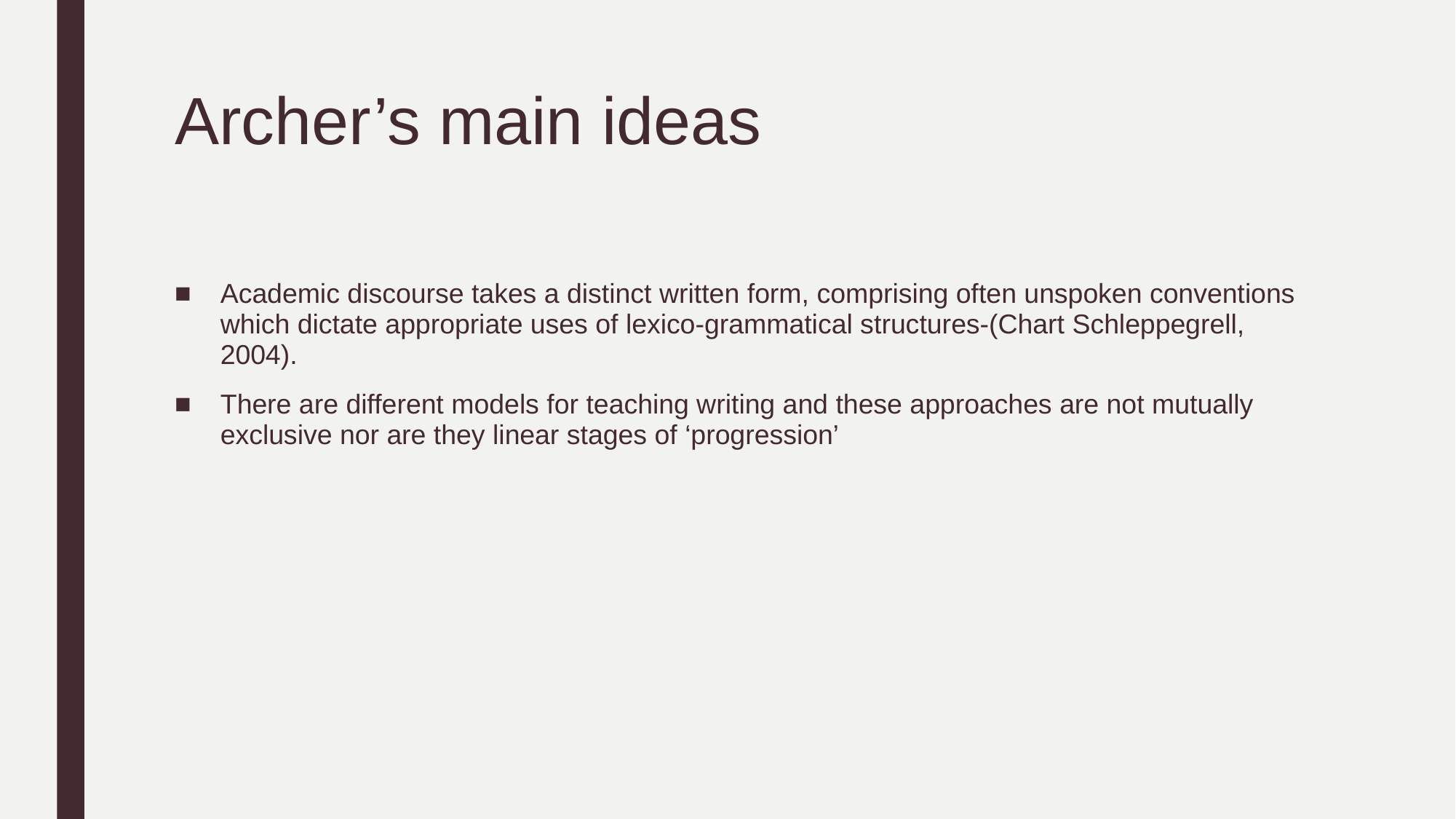

# Archer’s main ideas
Academic discourse takes a distinct written form, comprising often unspoken conventions which dictate appropriate uses of lexico-grammatical structures-(Chart Schleppegrell, 2004).
There are different models for teaching writing and these approaches are not mutually exclusive nor are they linear stages of ‘progression’